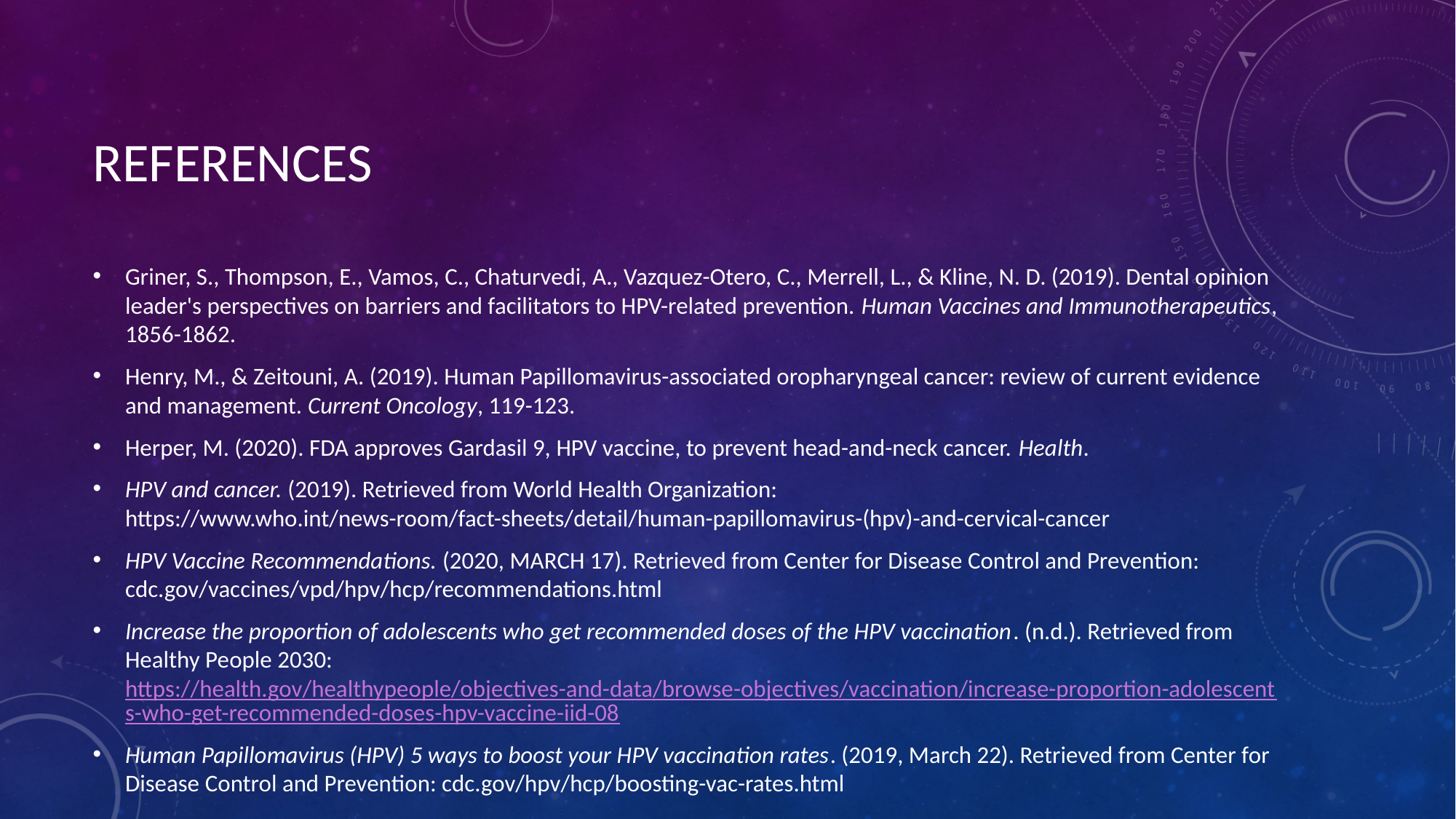

# References
Griner, S., Thompson, E., Vamos, C., Chaturvedi, A., Vazquez-Otero, C., Merrell, L., & Kline, N. D. (2019). Dental opinion leader's perspectives on barriers and facilitators to HPV-related prevention. Human Vaccines and Immunotherapeutics, 1856-1862.
Henry, M., & Zeitouni, A. (2019). Human Papillomavirus-associated oropharyngeal cancer: review of current evidence and management. Current Oncology, 119-123.
Herper, M. (2020). FDA approves Gardasil 9, HPV vaccine, to prevent head-and-neck cancer. Health.
HPV and cancer. (2019). Retrieved from World Health Organization: https://www.who.int/news-room/fact-sheets/detail/human-papillomavirus-(hpv)-and-cervical-cancer
HPV Vaccine Recommendations. (2020, MARCH 17). Retrieved from Center for Disease Control and Prevention: cdc.gov/vaccines/vpd/hpv/hcp/recommendations.html
Increase the proportion of adolescents who get recommended doses of the HPV vaccination. (n.d.). Retrieved from Healthy People 2030: https://health.gov/healthypeople/objectives-and-data/browse-objectives/vaccination/increase-proportion-adolescents-who-get-recommended-doses-hpv-vaccine-iid-08
Human Papillomavirus (HPV) 5 ways to boost your HPV vaccination rates. (2019, March 22). Retrieved from Center for Disease Control and Prevention: cdc.gov/hpv/hcp/boosting-vac-rates.html